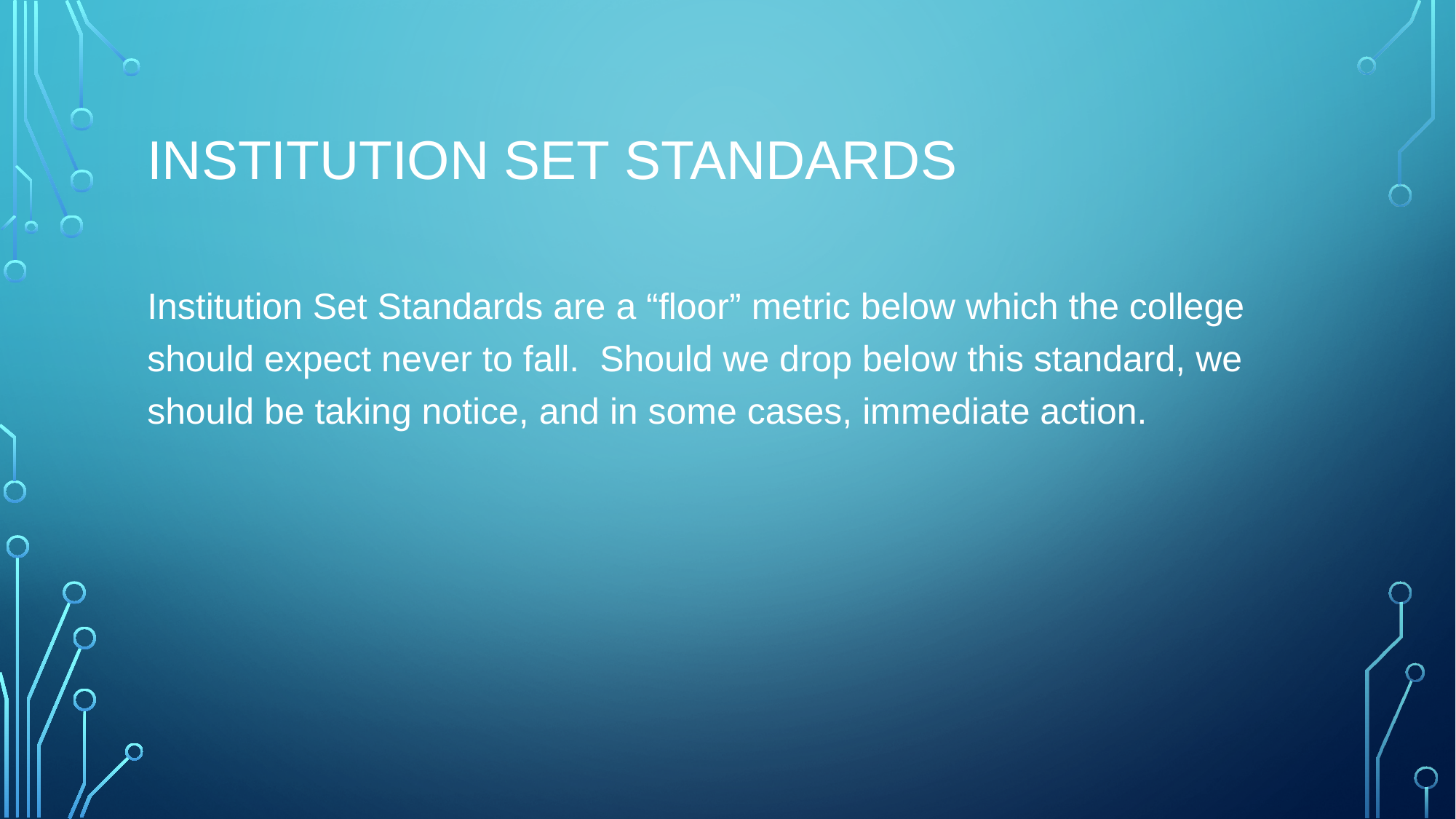

# Institution set standards
Institution Set Standards are a “floor” metric below which the college should expect never to fall.  Should we drop below this standard, we should be taking notice, and in some cases, immediate action.